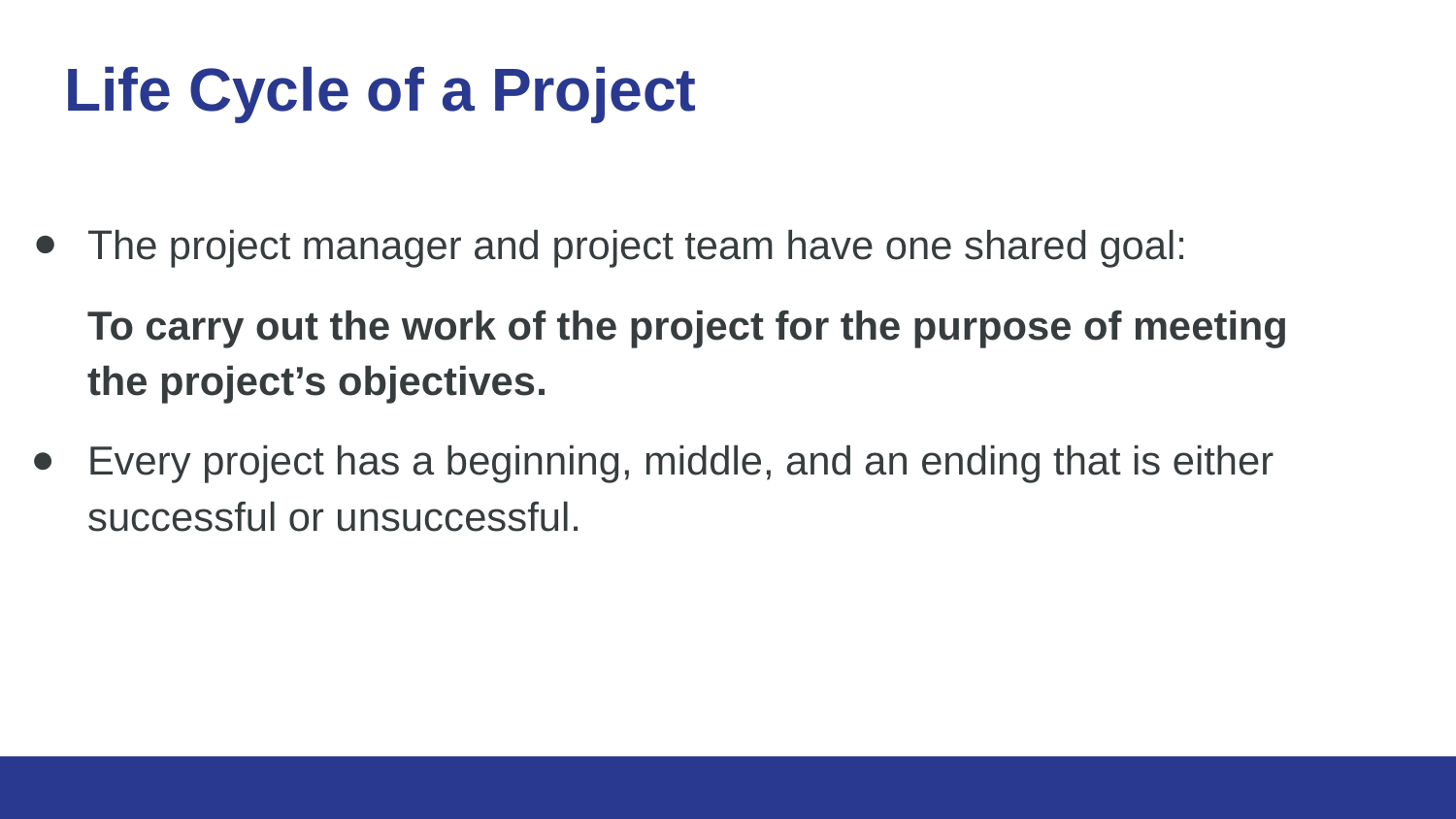

# Life Cycle of a Project
The project manager and project team have one shared goal:
To carry out the work of the project for the purpose of meeting the project’s objectives.
Every project has a beginning, middle, and an ending that is either successful or unsuccessful.